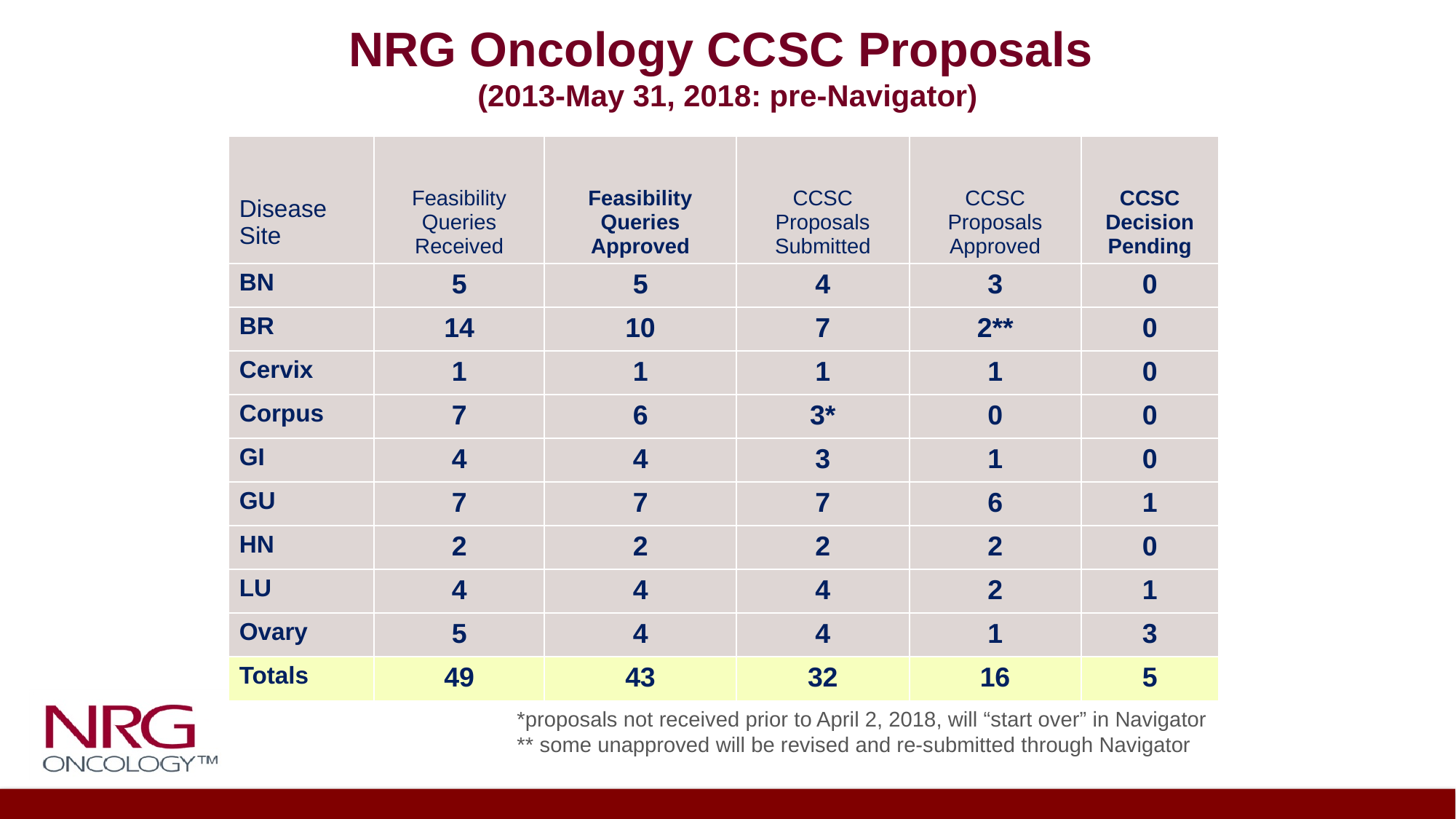

# NRG Oncology CCSC Proposals (2013-May 31, 2018: pre-Navigator)
| Disease Site | Feasibility Queries Received | Feasibility Queries Approved | CCSC Proposals Submitted | CCSC Proposals Approved | CCSC Decision Pending |
| --- | --- | --- | --- | --- | --- |
| BN | 5 | 5 | 4 | 3 | 0 |
| BR | 14 | 10 | 7 | 2\*\* | 0 |
| Cervix | 1 | 1 | 1 | 1 | 0 |
| Corpus | 7 | 6 | 3\* | 0 | 0 |
| GI | 4 | 4 | 3 | 1 | 0 |
| GU | 7 | 7 | 7 | 6 | 1 |
| HN | 2 | 2 | 2 | 2 | 0 |
| LU | 4 | 4 | 4 | 2 | 1 |
| Ovary | 5 | 4 | 4 | 1 | 3 |
| Totals | 49 | 43 | 32 | 16 | 5 |
*proposals not received prior to April 2, 2018, will “start over” in Navigator
** some unapproved will be revised and re-submitted through Navigator